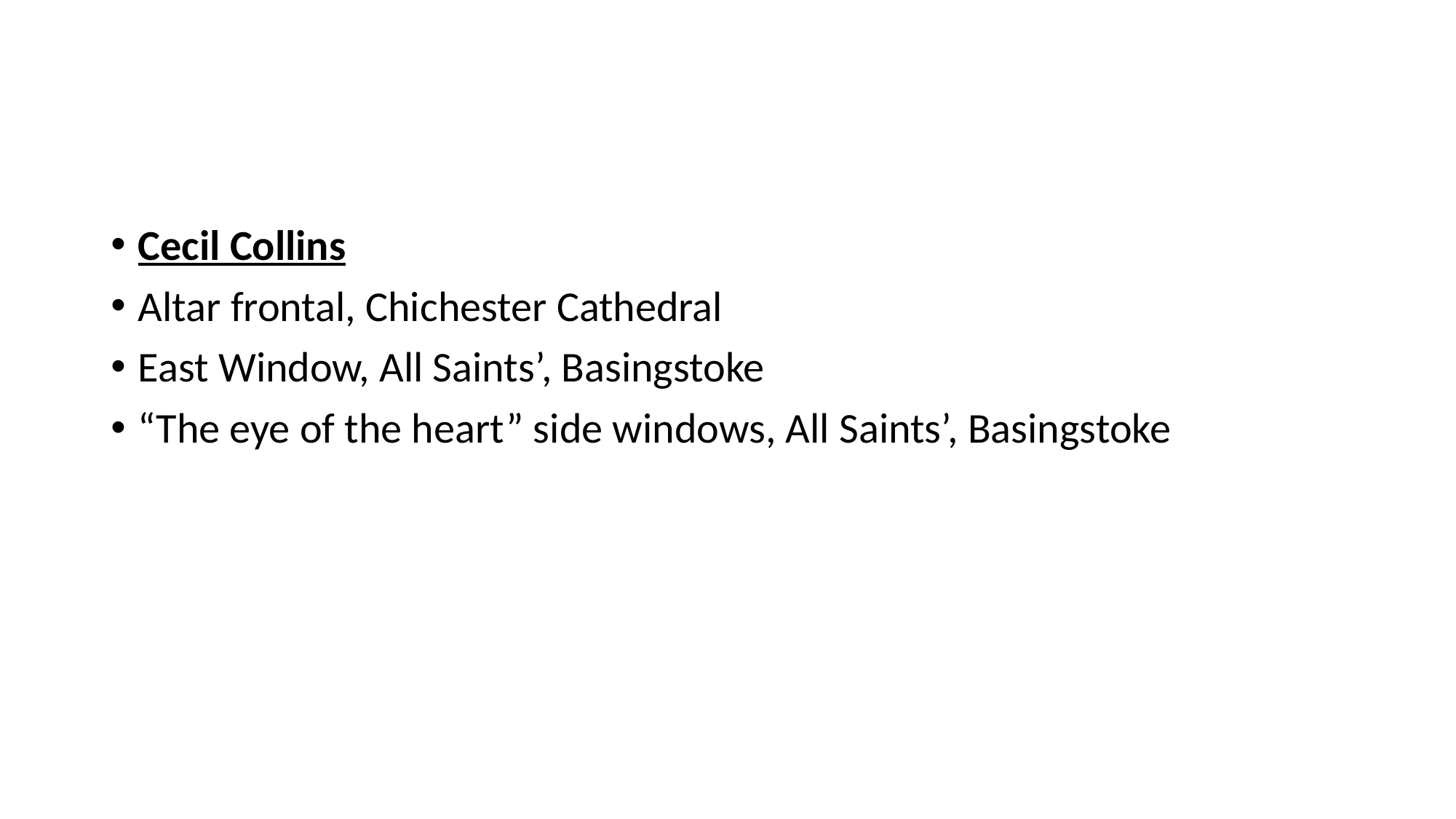

#
Cecil Collins
Altar frontal, Chichester Cathedral
East Window, All Saints’, Basingstoke
“The eye of the heart” side windows, All Saints’, Basingstoke